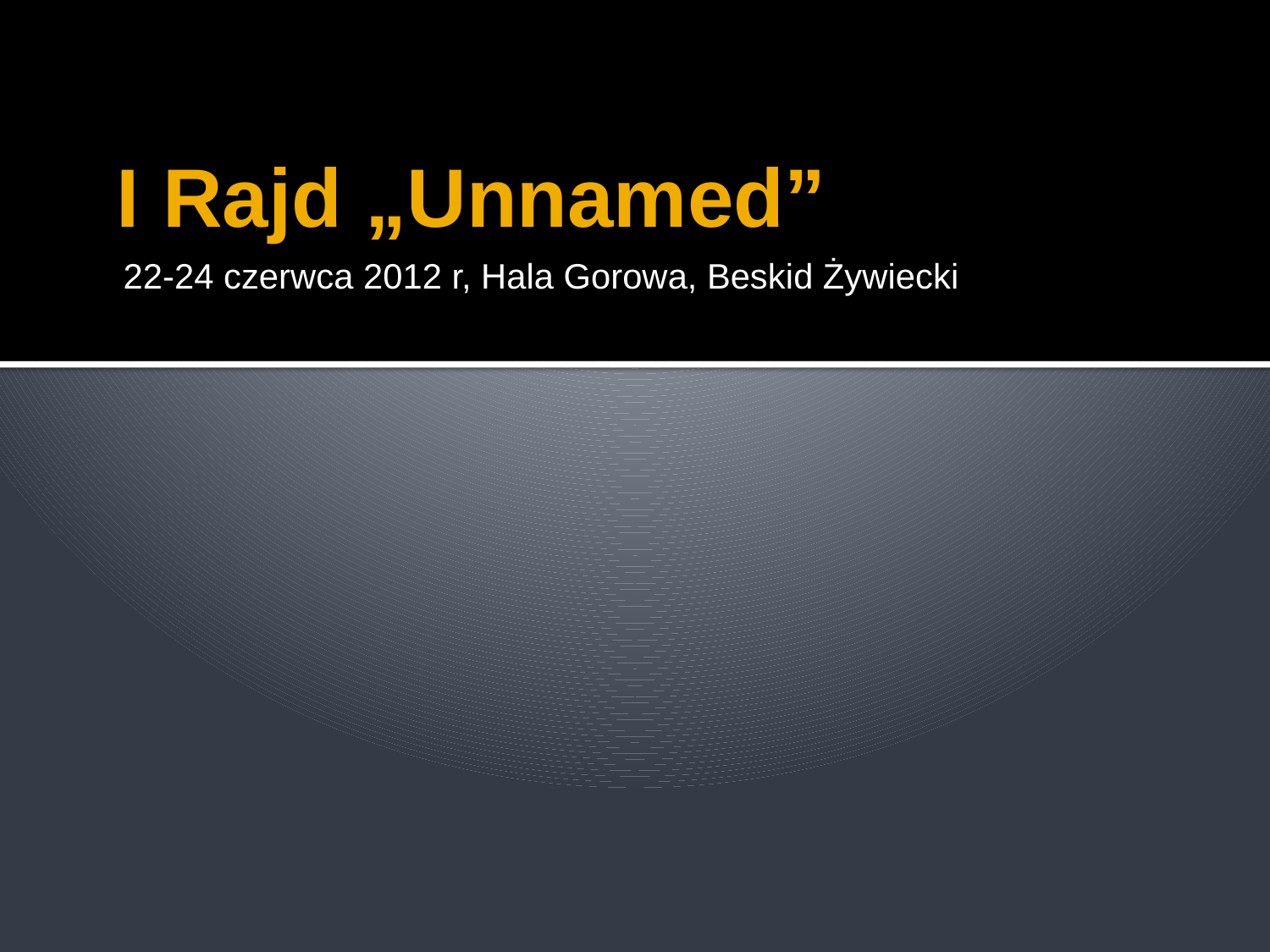

# I Rajd „Unnamed”
22-24 czerwca 2012 r, Hala Gorowa, Beskid Żywiecki